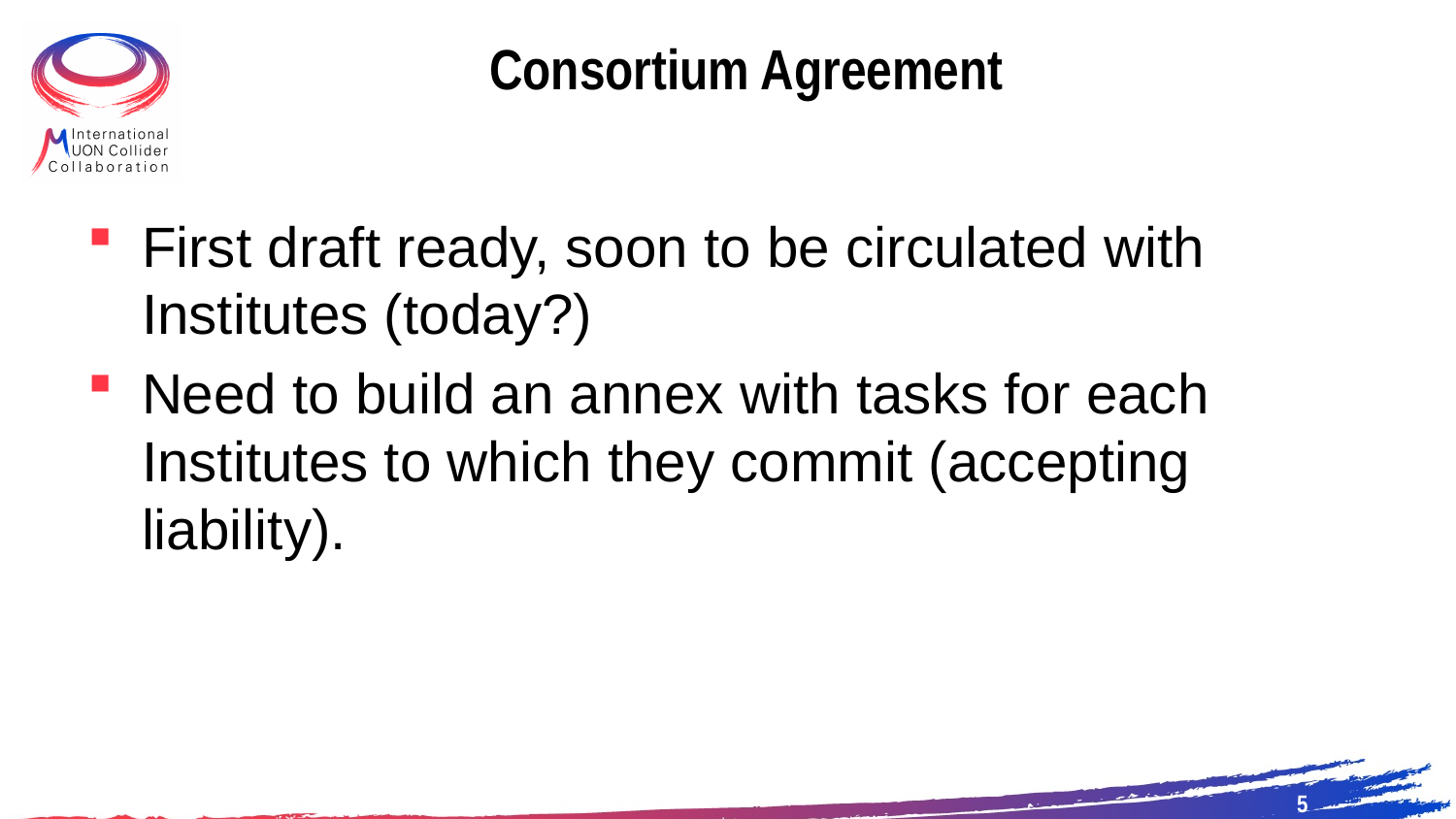

# Consortium Agreement
First draft ready, soon to be circulated with Institutes (today?)
Need to build an annex with tasks for each Institutes to which they commit (accepting liability).

5